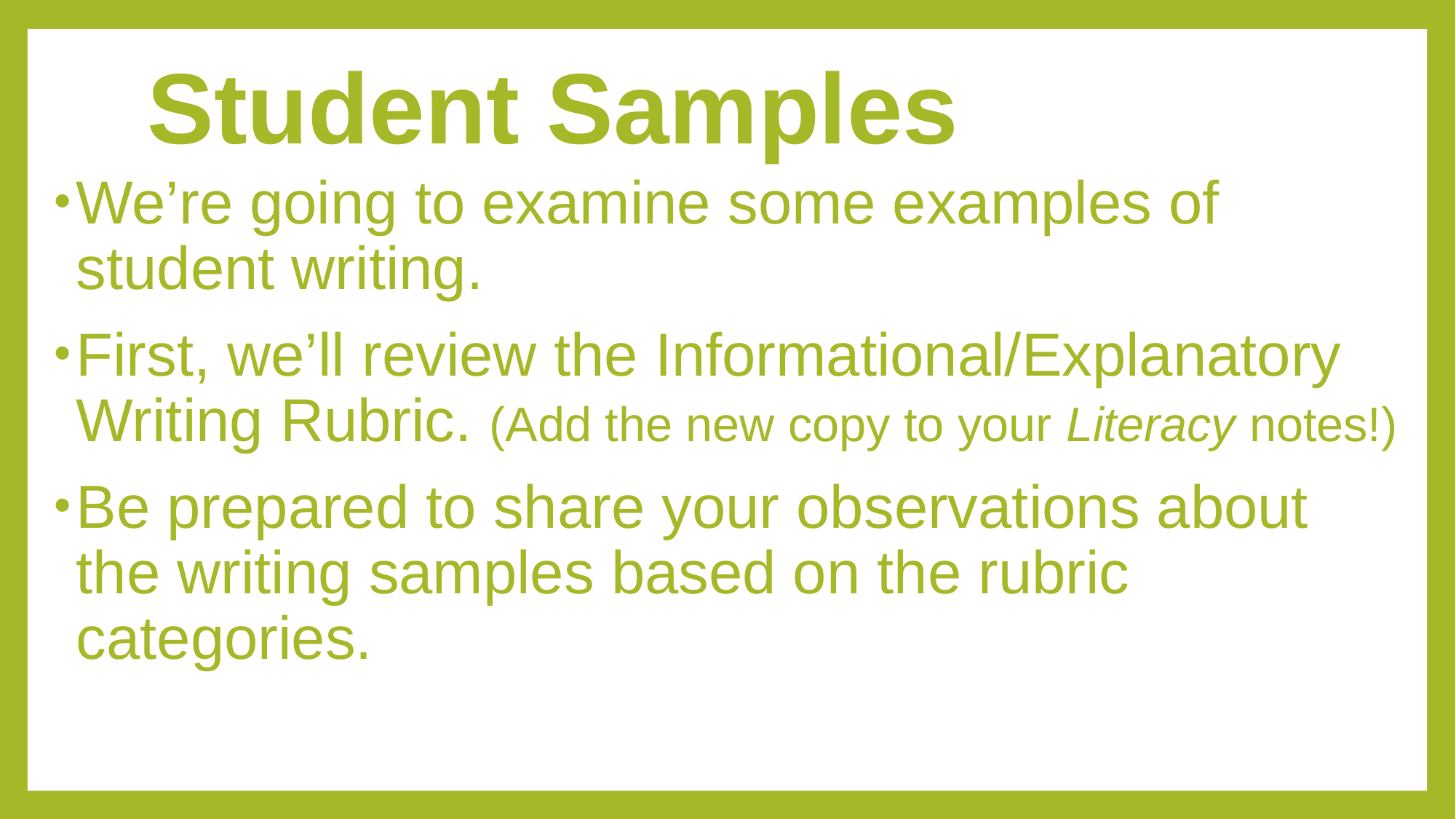

# Student Samples
We’re going to examine some examples of student writing.
First, we’ll review the Informational/Explanatory Writing Rubric. (Add the new copy to your Literacy notes!)
Be prepared to share your observations about the writing samples based on the rubric categories.